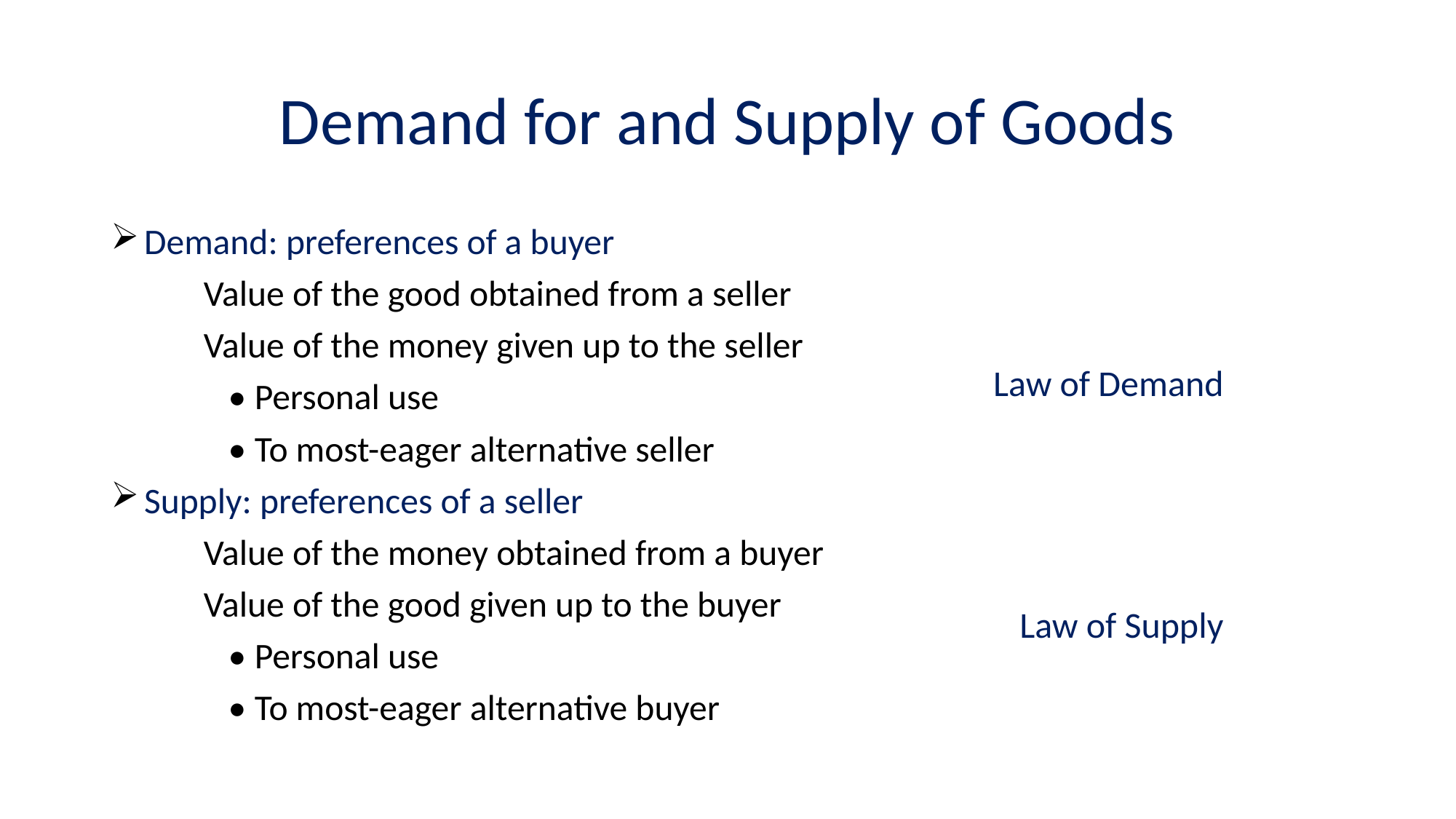

# Demand for and Supply of Goods
 Demand: preferences of a buyer
	Value of the good obtained from a seller
	Value of the money given up to the seller
	   • Personal use
	   • To most-eager alternative seller
 Supply: preferences of a seller
	Value of the money obtained from a buyer
	Value of the good given up to the buyer
	   • Personal use
	   • To most-eager alternative buyer

Law of Demand
Law of Supply